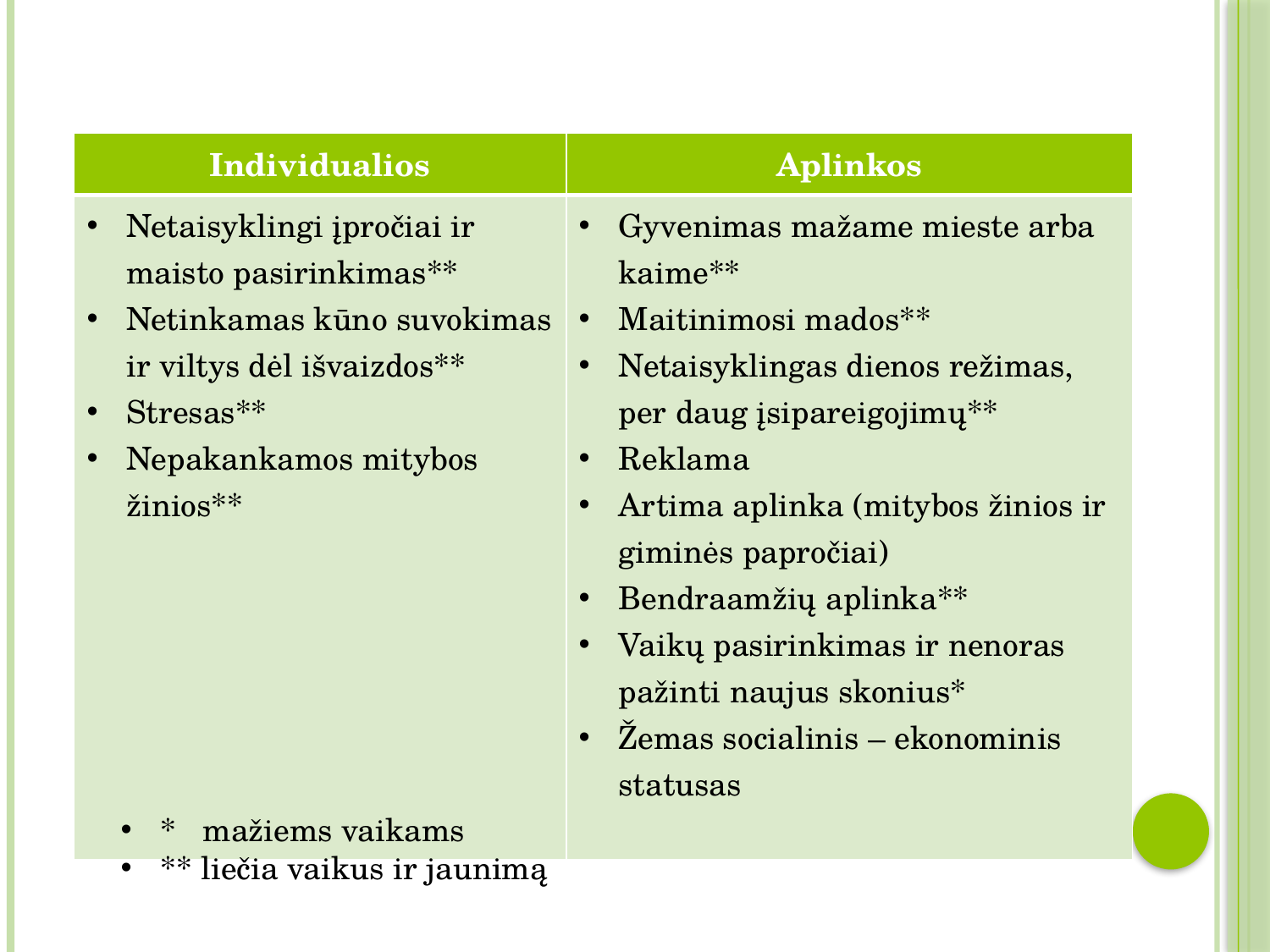

| Individualios | Aplinkos |
| --- | --- |
| Netaisyklingi įpročiai ir maisto pasirinkimas\*\* Netinkamas kūno suvokimas ir viltys dėl išvaizdos\*\* Stresas\*\* Nepakankamos mitybos žinios\*\* | Gyvenimas mažame mieste arba kaime\*\* Maitinimosi mados\*\* Netaisyklingas dienos režimas, per daug įsipareigojimų\*\* Reklama Artima aplinka (mitybos žinios ir giminės papročiai) Bendraamžių aplinka\*\* Vaikų pasirinkimas ir nenoras pažinti naujus skonius\* Žemas socialinis – ekonominis statusas |
*   mažiems vaikams
** liečia vaikus ir jaunimą